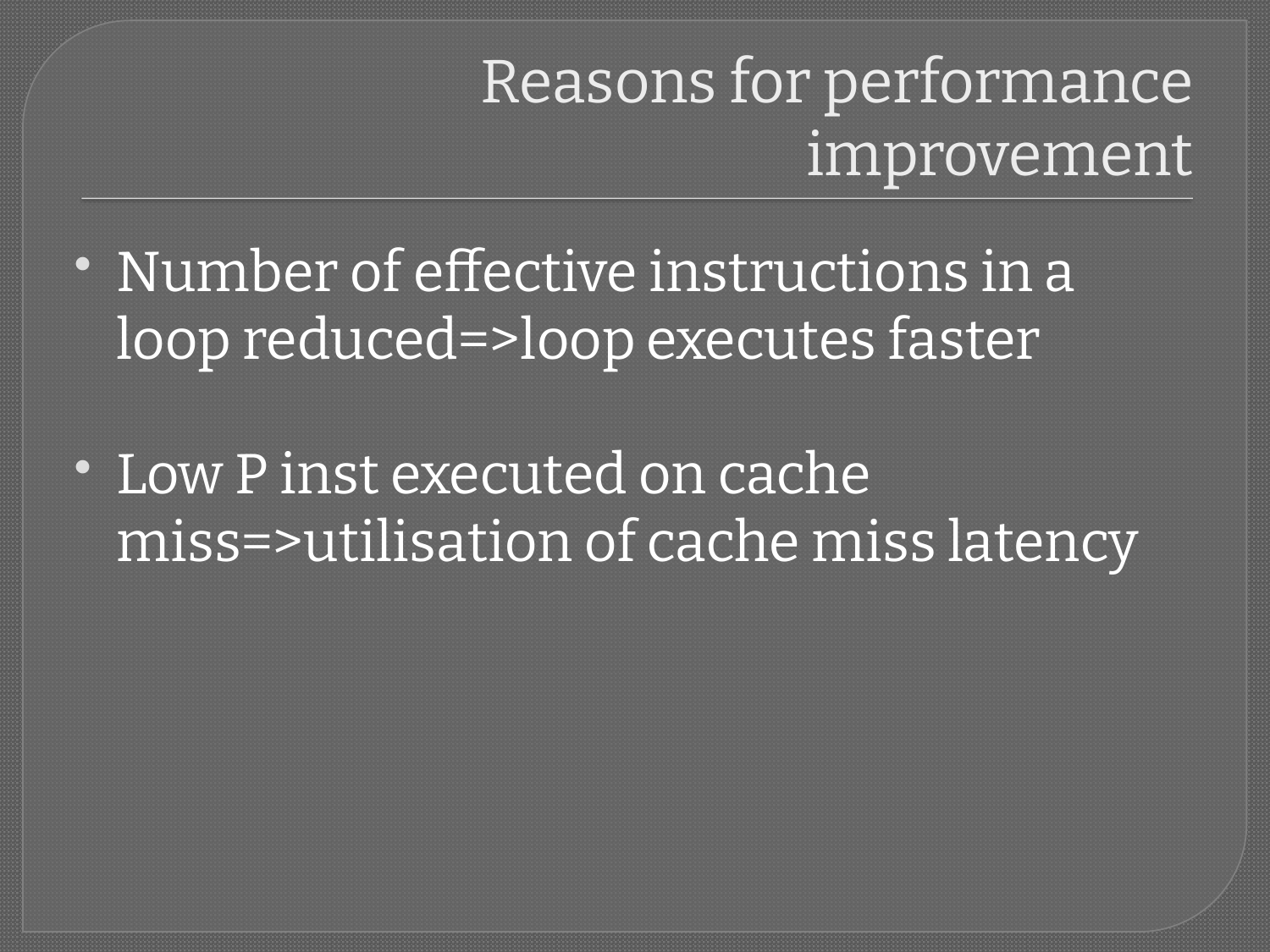

# Reasons for performance improvement
Number of effective instructions in a loop reduced=>loop executes faster

Low P inst executed on cache miss=>utilisation of cache miss latency